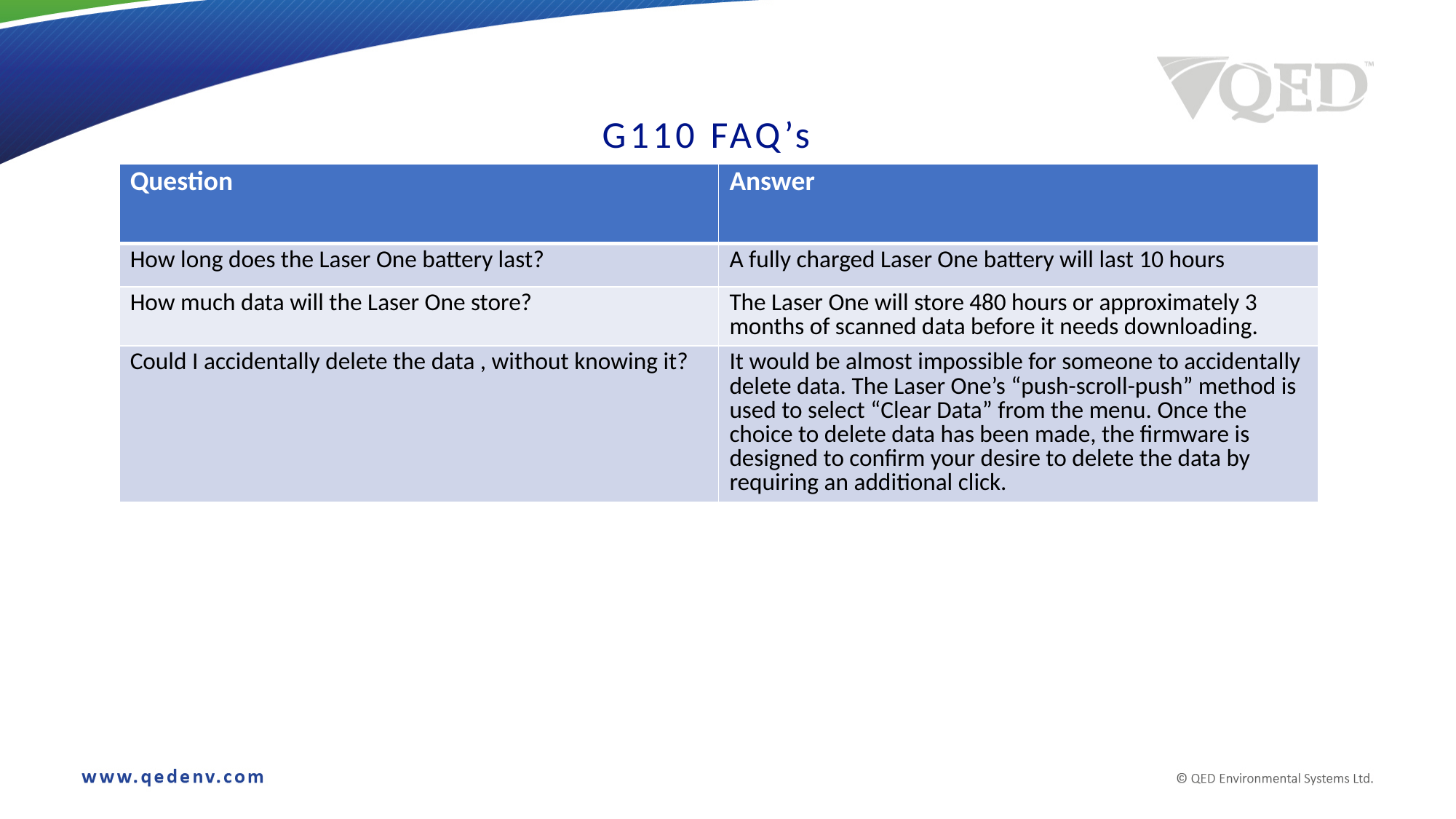

# G110 FAQ’s
| Question | Answer |
| --- | --- |
| How long does the Laser One battery last? | A fully charged Laser One battery will last 10 hours |
| How much data will the Laser One store? | The Laser One will store 480 hours or approximately 3 months of scanned data before it needs downloading. |
| Could I accidentally delete the data , without knowing it? | It would be almost impossible for someone to accidentally delete data. The Laser One’s “push-scroll-push” method is used to select “Clear Data” from the menu. Once the choice to delete data has been made, the firmware is designed to confirm your desire to delete the data by requiring an additional click. |